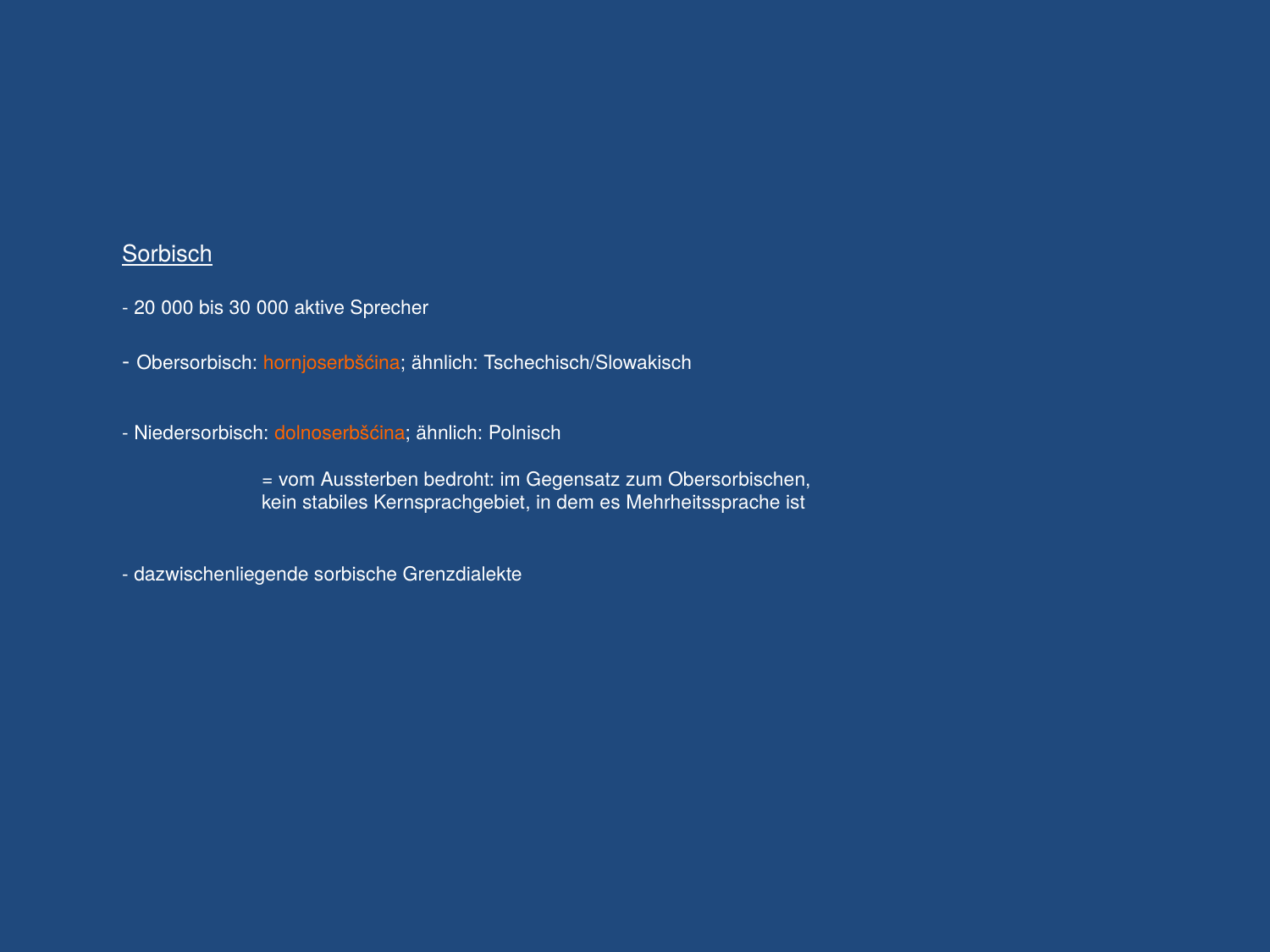

# Sorbisch - 20 000 bis 30 000 aktive Sprecher - Obersorbisch: hornjoserbšćina; ähnlich: Tschechisch/Slowakisch - Niedersorbisch: dolnoserbšćina; ähnlich: Polnisch = vom Aussterben bedroht: im Gegensatz zum Obersorbischen, kein stabiles Kernsprachgebiet, in dem es Mehrheitssprache ist - dazwischenliegende sorbische Grenzdialekte